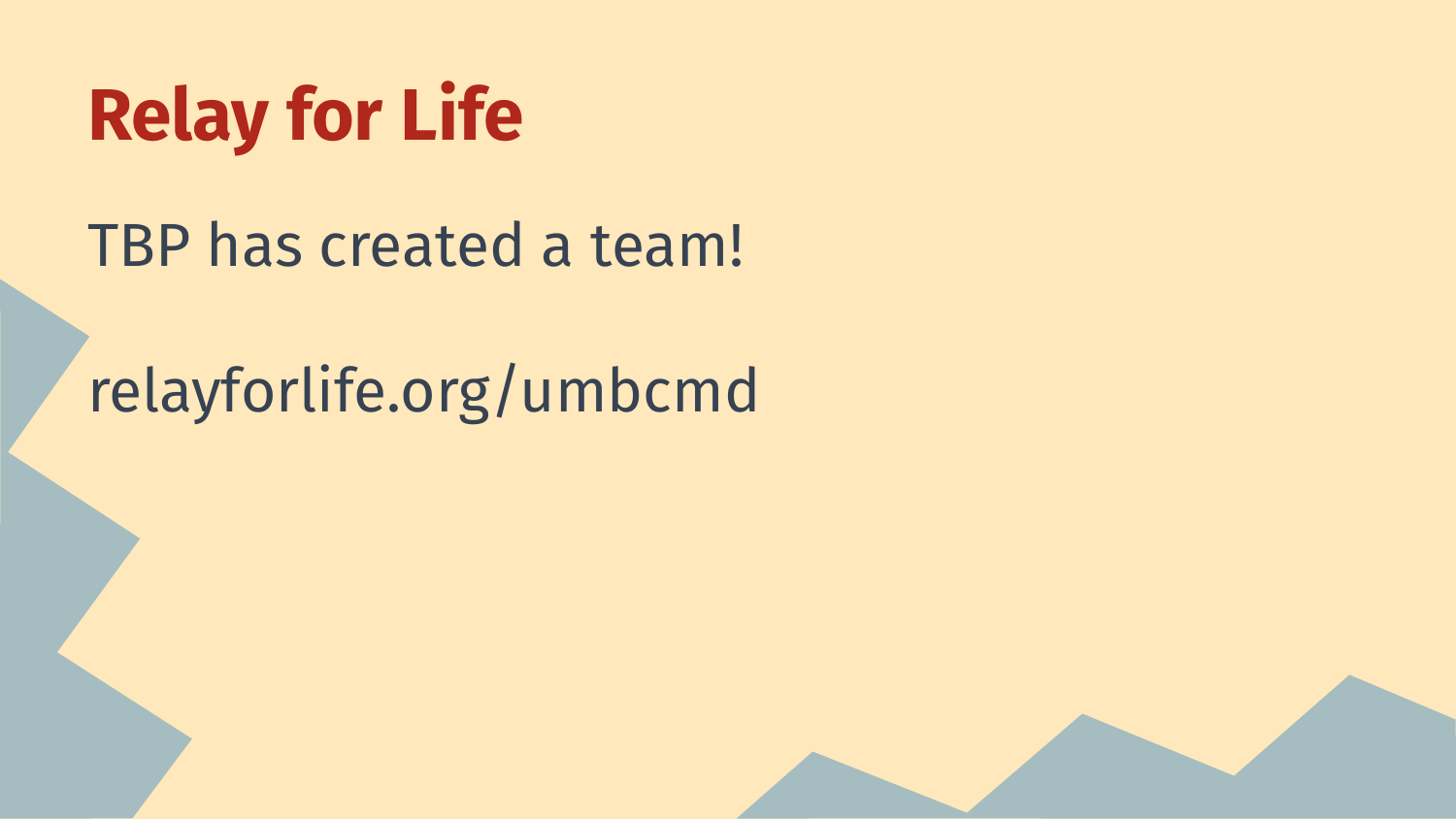

# Relay for Life
TBP has created a team!

relayforlife.org/umbcmd